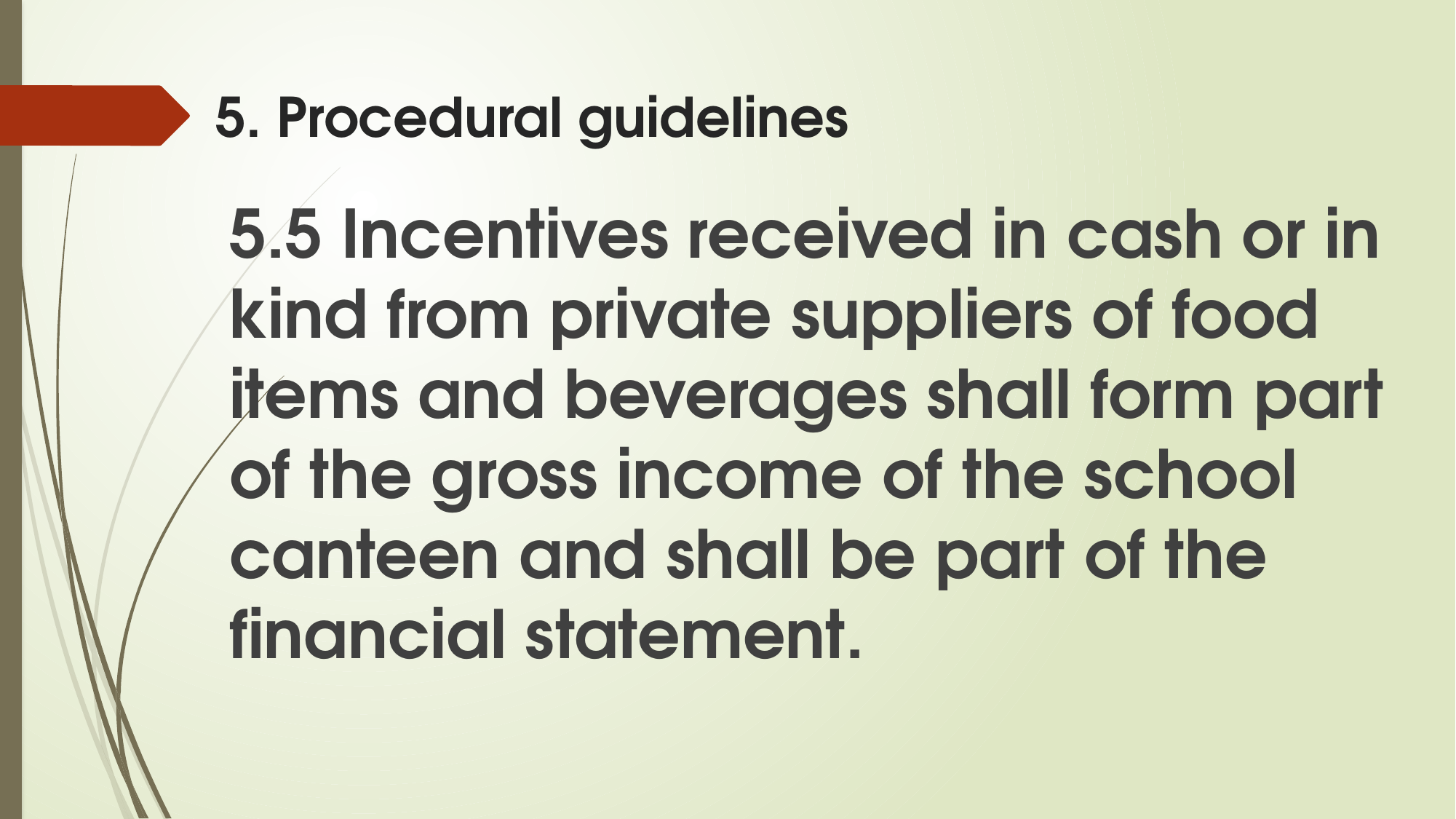

# 5. Procedural guidelines
5.5 Incentives received in cash or in kind from private suppliers of food items and beverages shall form part of the gross income of the school canteen and shall be part of the financial statement.